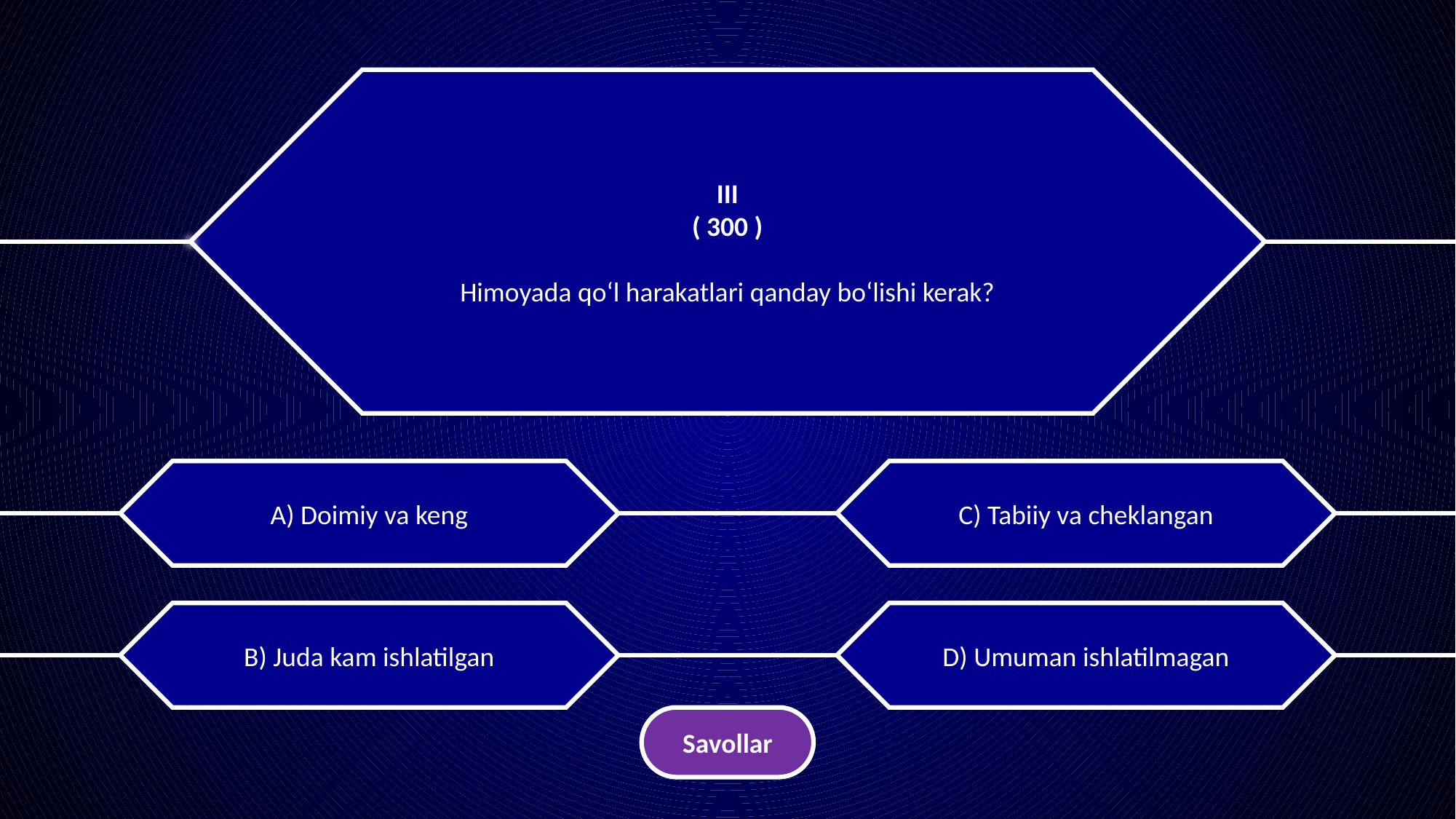

III
( 300 )
Himoyada qo‘l harakatlari qanday bo‘lishi kerak?

A) Doimiy va keng
C) Tabiiy va cheklangan
B) Juda kam ishlatilgan
D) Umuman ishlatilmagan
Savollar